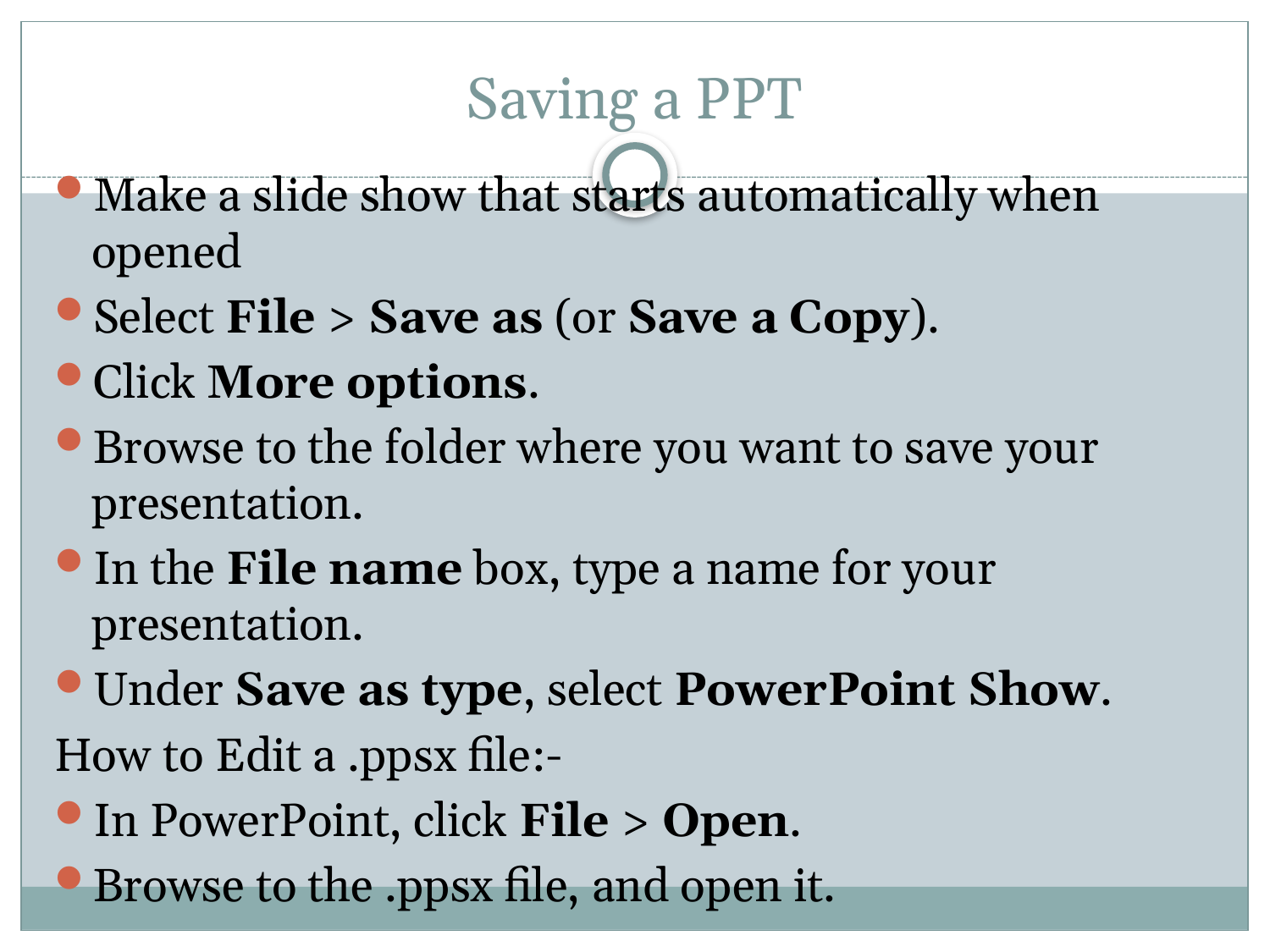

# Saving a PPT
Make a slide show that starts automatically when opened
Select File > Save as (or Save a Copy).
Click More options.
Browse to the folder where you want to save your presentation.
In the File name box, type a name for your presentation.
Under Save as type, select PowerPoint Show.
How to Edit a .ppsx file:-
In PowerPoint, click File > Open.
Browse to the .ppsx file, and open it.